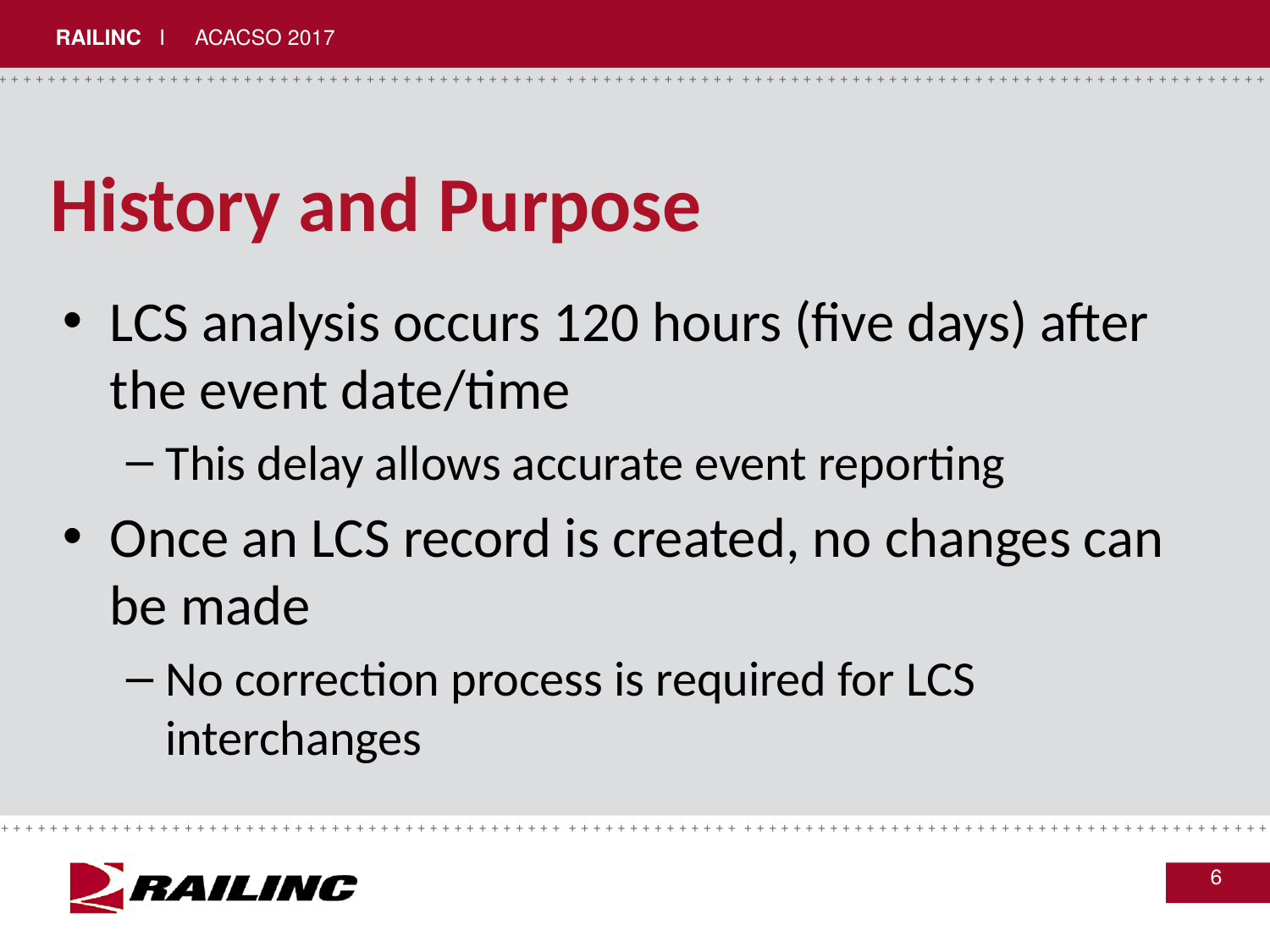

# History and Purpose
LCS analysis occurs 120 hours (five days) after the event date/time
This delay allows accurate event reporting
Once an LCS record is created, no changes can be made
No correction process is required for LCS interchanges
6